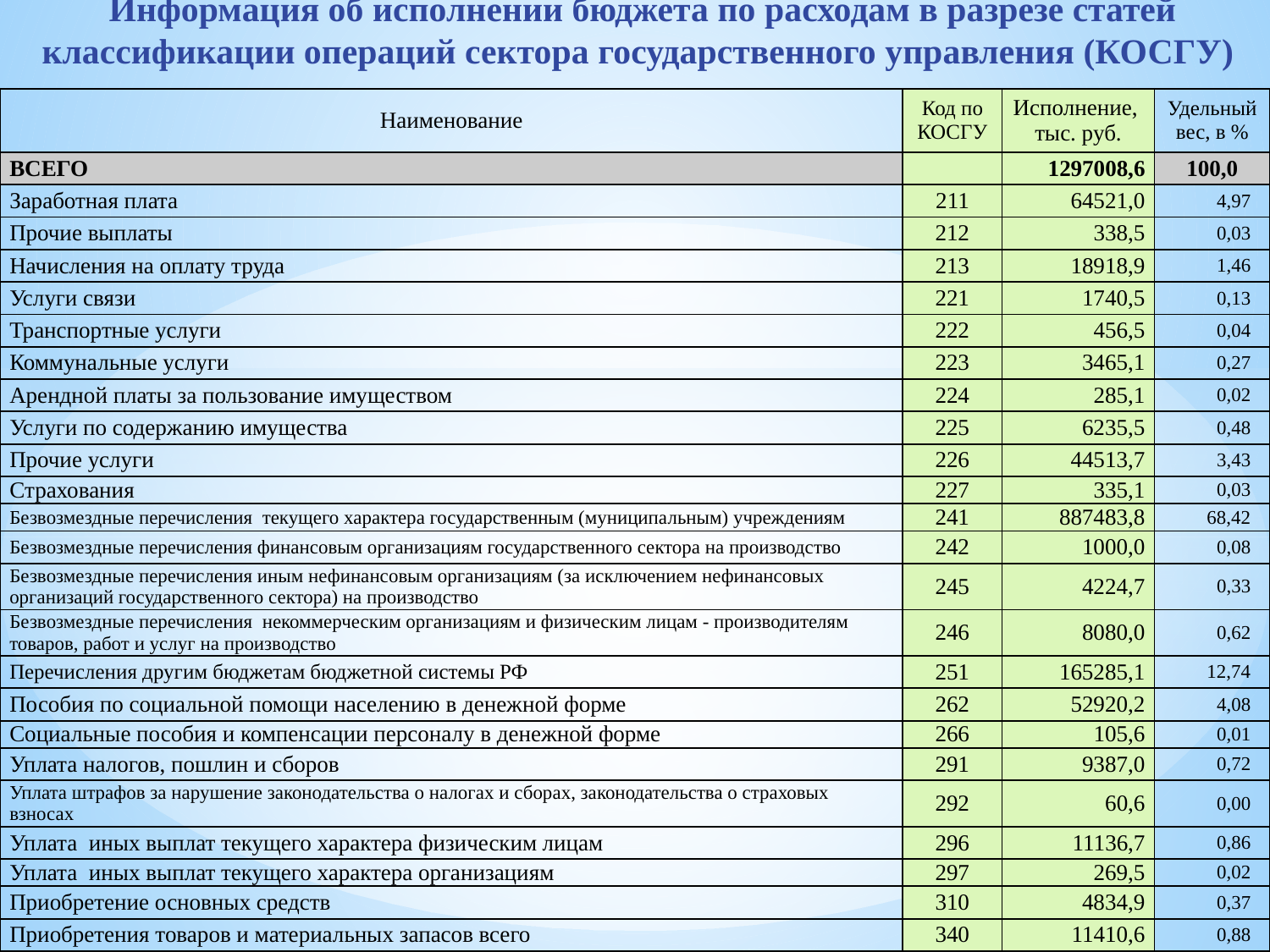

# Информация об исполнении бюджета по расходам в разрезе статей классификации операций сектора государственного управления (КОСГУ)
| Наименование | Код по КОСГУ | Исполнение, тыс. руб. | Удельный вес, в % |
| --- | --- | --- | --- |
| ВСЕГО |  | 1297008,6 | 100,0 |
| Заработная плата | 211 | 64521,0 | 4,97 |
| Прочие выплаты | 212 | 338,5 | 0,03 |
| Начисления на оплату труда | 213 | 18918,9 | 1,46 |
| Услуги связи | 221 | 1740,5 | 0,13 |
| Транспортные услуги | 222 | 456,5 | 0,04 |
| Коммунальные услуги | 223 | 3465,1 | 0,27 |
| Арендной платы за пользование имуществом | 224 | 285,1 | 0,02 |
| Услуги по содержанию имущества | 225 | 6235,5 | 0,48 |
| Прочие услуги | 226 | 44513,7 | 3,43 |
| Страхования | 227 | 335,1 | 0,03 |
| Безвозмездные перечисления текущего характера государственным (муниципальным) учреждениям | 241 | 887483,8 | 68,42 |
| Безвозмездные перечисления финансовым организациям государственного сектора на производство | 242 | 1000,0 | 0,08 |
| Безвозмездные перечисления иным нефинансовым организациям (за исключением нефинансовых организаций государственного сектора) на производство | 245 | 4224,7 | 0,33 |
| Безвозмездные перечисления некоммерческим организациям и физическим лицам - производителям товаров, работ и услуг на производство | 246 | 8080,0 | 0,62 |
| Перечисления другим бюджетам бюджетной системы РФ | 251 | 165285,1 | 12,74 |
| Пособия по социальной помощи населению в денежной форме | 262 | 52920,2 | 4,08 |
| Социальные пособия и компенсации персоналу в денежной форме | 266 | 105,6 | 0,01 |
| Уплата налогов, пошлин и сборов | 291 | 9387,0 | 0,72 |
| Уплата штрафов за нарушение законодательства о налогах и сборах, законодательства о страховых взносах | 292 | 60,6 | 0,00 |
| Уплата иных выплат текущего характера физическим лицам | 296 | 11136,7 | 0,86 |
| Уплата иных выплат текущего характера организациям | 297 | 269,5 | 0,02 |
| Приобретение основных средств | 310 | 4834,9 | 0,37 |
| Приобретения товаров и материальных запасов всего | 340 | 11410,6 | 0,88 |